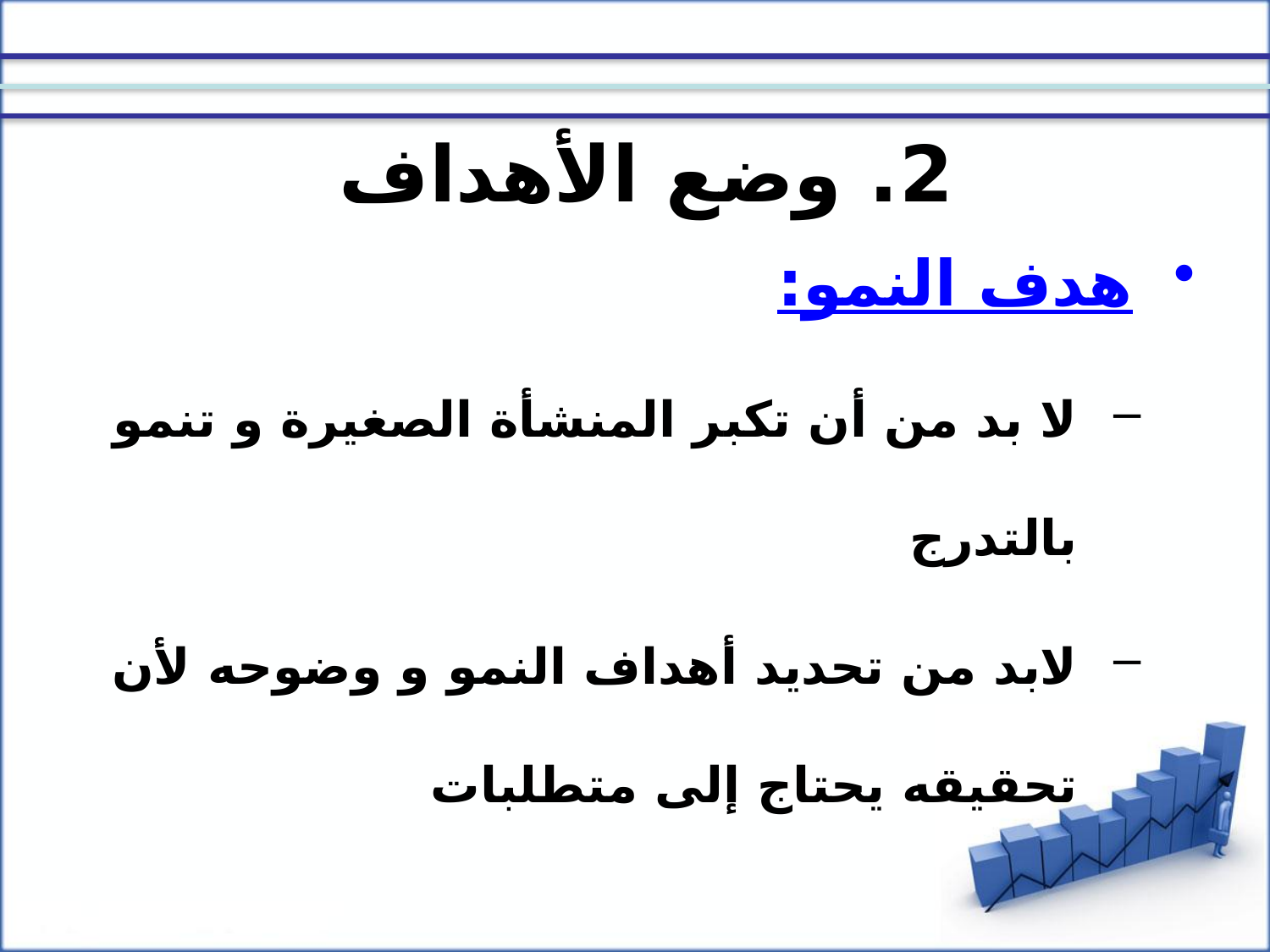

# 2. وضع الأهداف
هدف النمو:
لا بد من أن تكبر المنشأة الصغيرة و تنمو بالتدرج
لابد من تحديد أهداف النمو و وضوحه لأن تحقيقه يحتاج إلى متطلبات